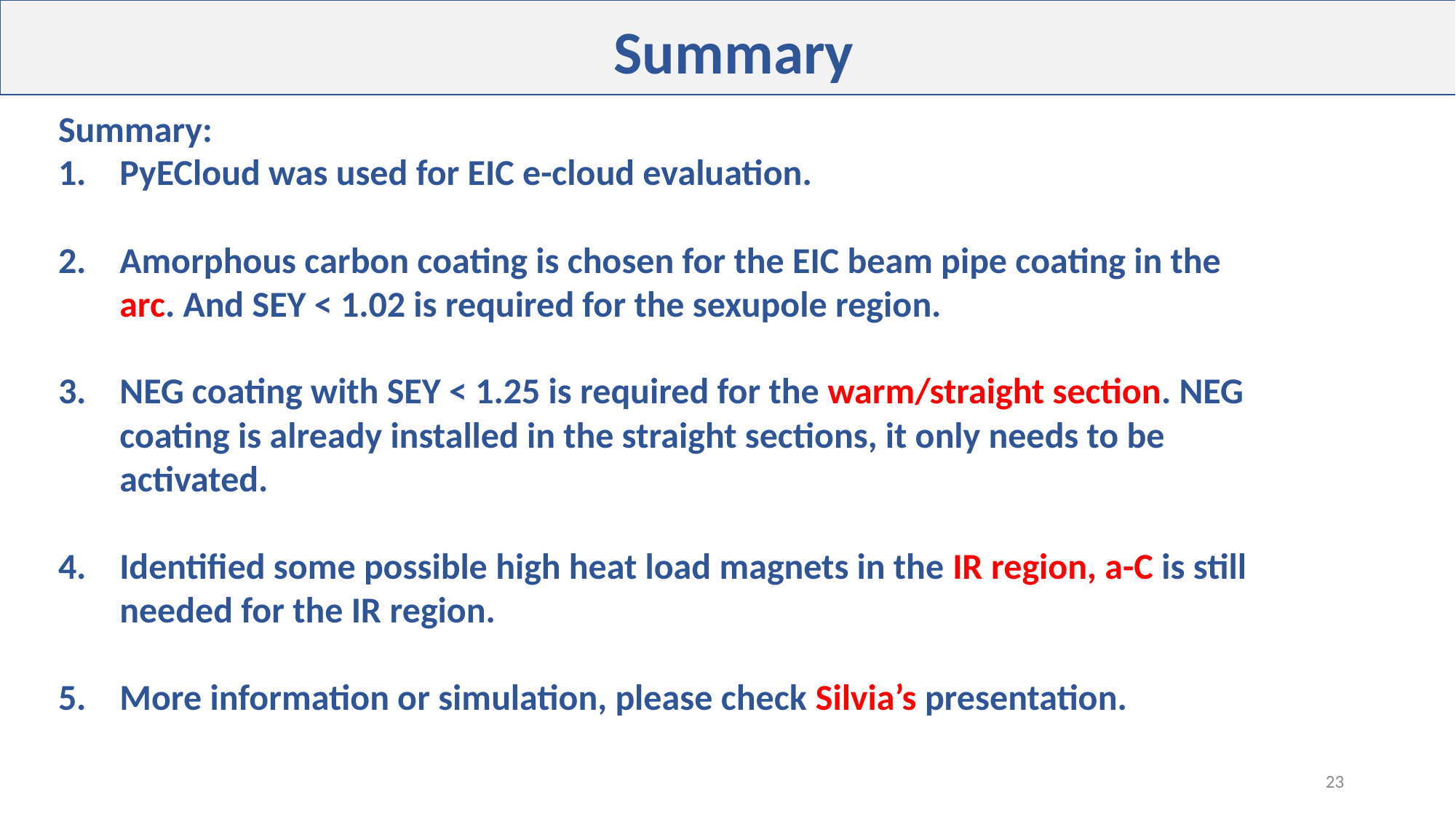

Summary
Summary:
PyECloud was used for EIC e-cloud evaluation.

Amorphous carbon coating is chosen for the EIC beam pipe coating in the arc. And SEY < 1.02 is required for the sexupole region.

NEG coating with SEY < 1.25 is required for the warm/straight section. NEG coating is already installed in the straight sections, it only needs to be activated.

Identified some possible high heat load magnets in the IR region, a-C is still needed for the IR region.

More information or simulation, please check Silvia’s presentation.

23